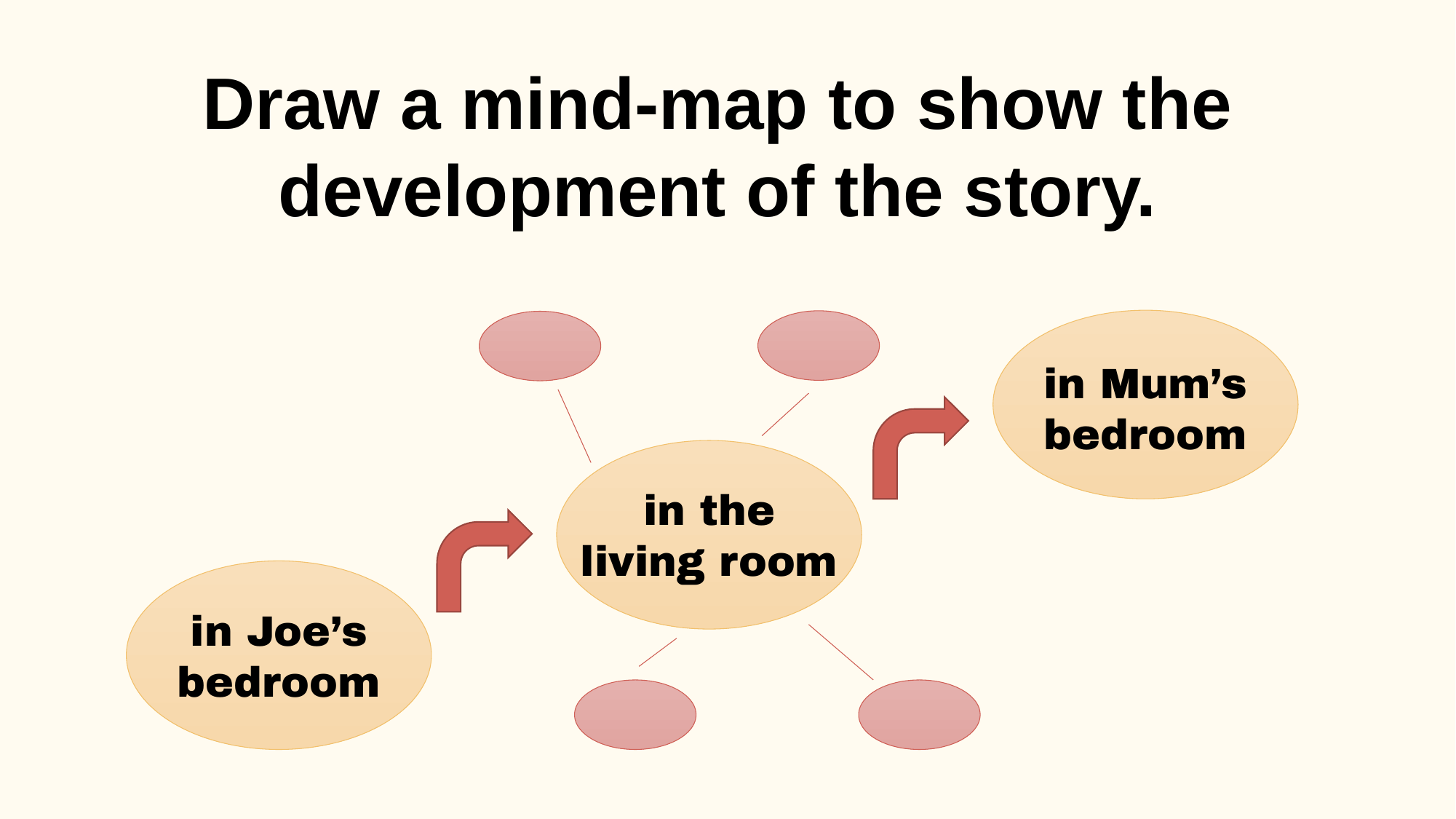

Draw a mind-map to show the development of the story.

in Mum’s bedroom

in the living room

in Joe’s bedroom